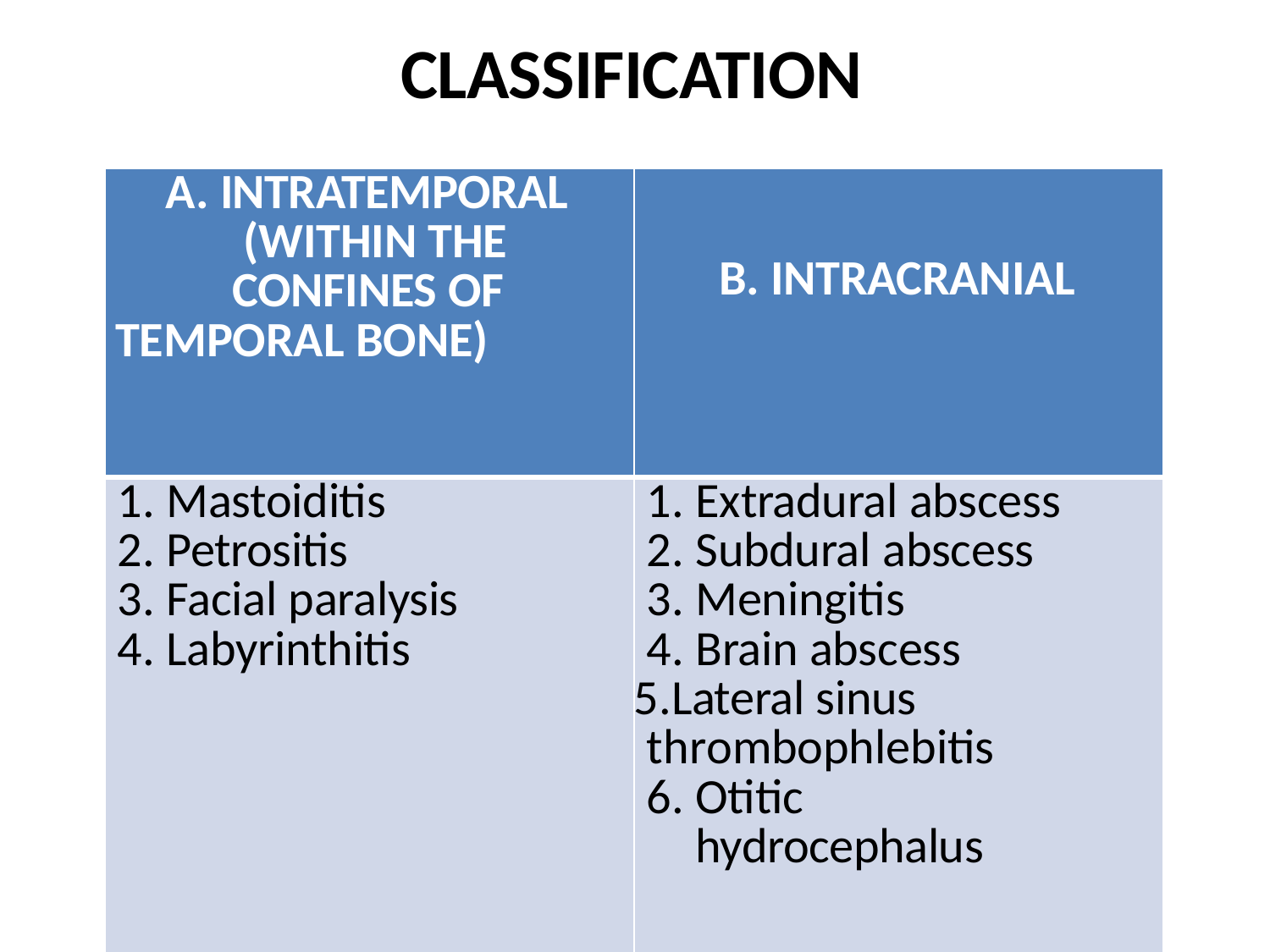

# CLASSIFICATION
| A. INTRATEMPORAL (WITHIN THE CONFINES OF TEMPORAL BONE) | B. INTRACRANIAL |
| --- | --- |
| Mastoiditis Petrositis Facial paralysis Labyrinthitis | Extradural abscess Subdural abscess Meningitis Brain abscess Lateral sinus thrombophlebitis Otitic hydrocephalus |